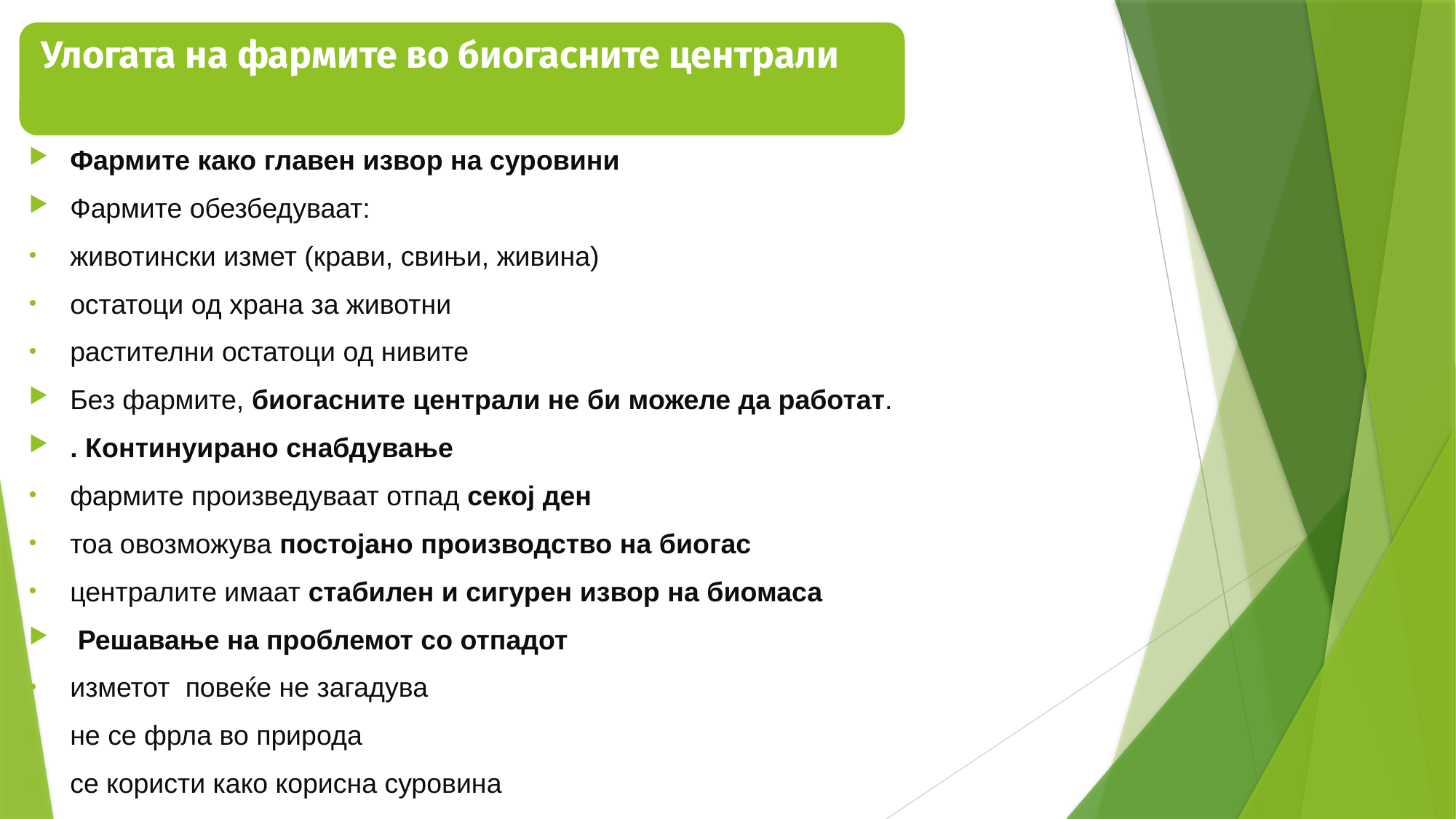

Улогата на фармите во биогасните централи
Фармите како главен извор на суровини
Фармите обезбедуваат:
животински измет (крави, свињи, живина)
остатоци од храна за животни
растителни остатоци од нивите
Без фармите, биогасните централи не би можеле да работат.
. Континуирано снабдување
фармите произведуваат отпад секој ден
тоа овозможува постојано производство на биогас
централите имаат стабилен и сигурен извор на биомаса
 Решавање на проблемот со отпадот
изметот  повеќе не загадува
не се фрла во природа
се користи како корисна суровина